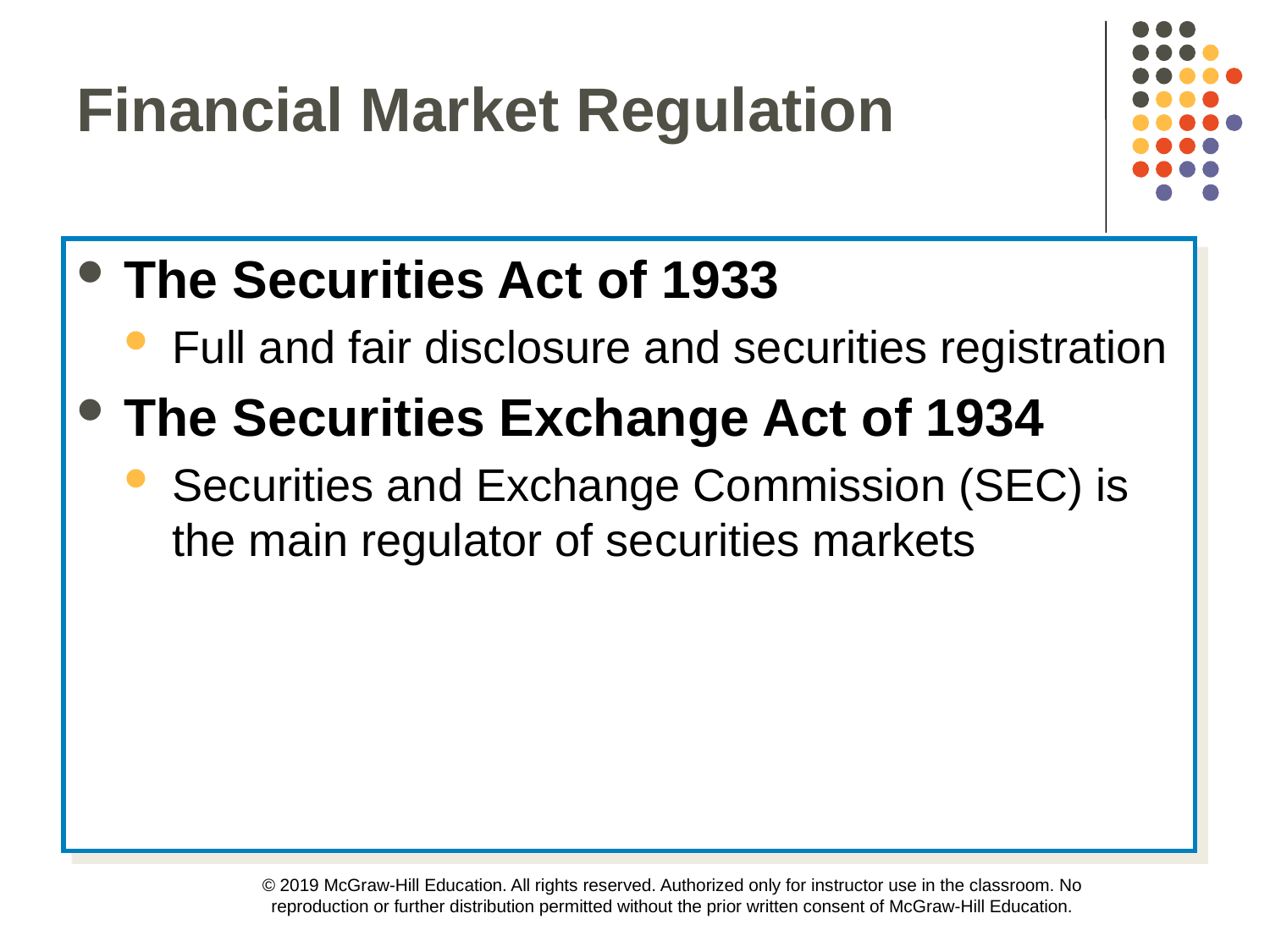

Financial Market Regulation
The Securities Act of 1933
Full and fair disclosure and securities registration
The Securities Exchange Act of 1934
Securities and Exchange Commission (SEC) is the main regulator of securities markets
© 2019 McGraw-Hill Education. All rights reserved. Authorized only for instructor use in the classroom. No reproduction or further distribution permitted without the prior written consent of McGraw-Hill Education.